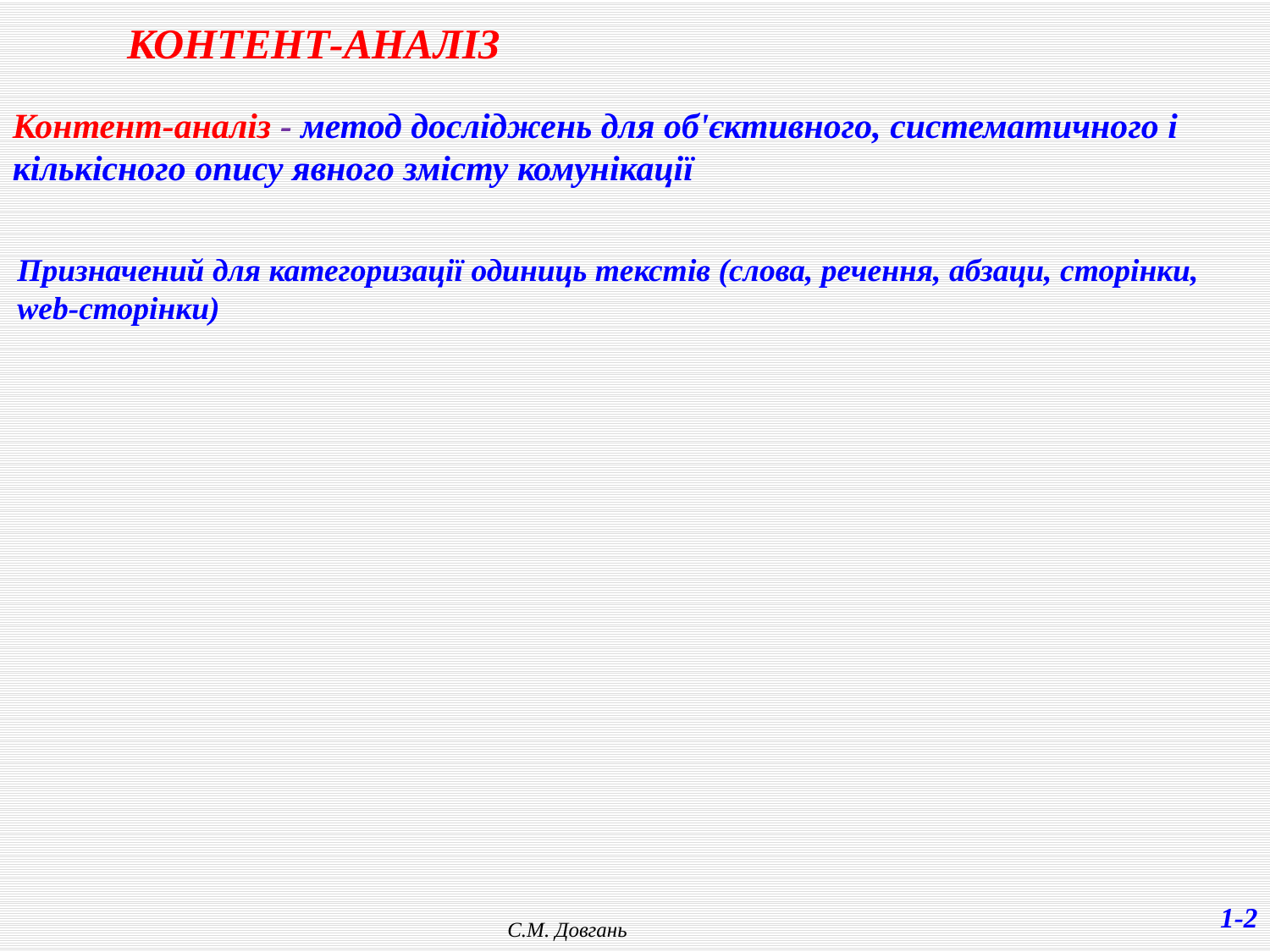

КОНТЕНТ-АНАЛІЗ
Контент-аналіз - метод досліджень для об'єктивного, систематичного і кількісного опису явного змісту комунікації
Призначений для категоризації одиниць текстів (слова, речення, абзаци, сторінки, web-сторінки)
1-2
С.М. Довгань